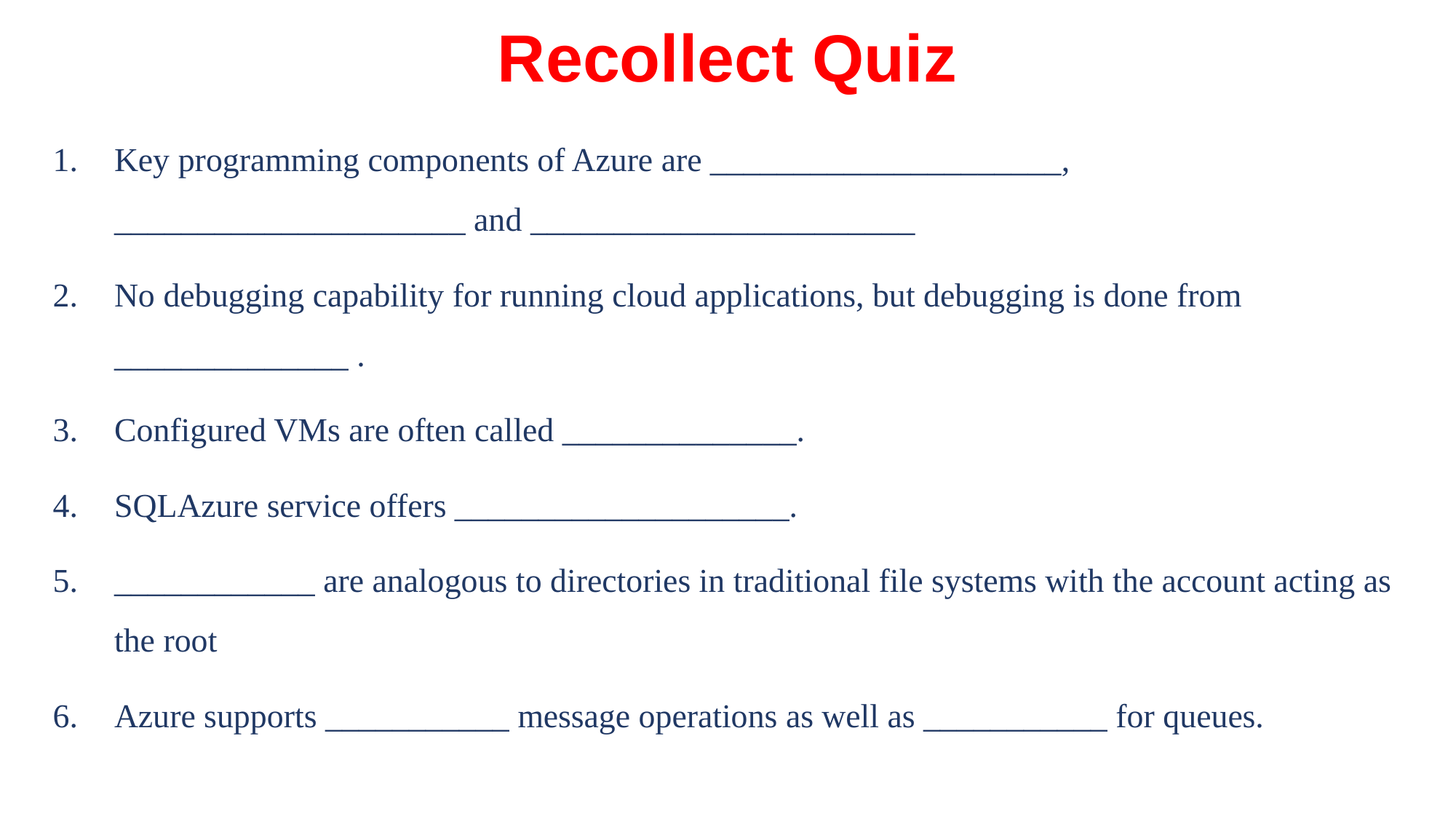

# Recollect Quiz
Key programming components of Azure are _____________________, _____________________ and _______________________
No debugging capability for running cloud applications, but debugging is done from ______________ .
Configured VMs are often called ______________.
SQLAzure service offers ____________________.
____________ are analogous to directories in traditional file systems with the account acting as the root
Azure supports ___________ message operations as well as ___________ for queues.